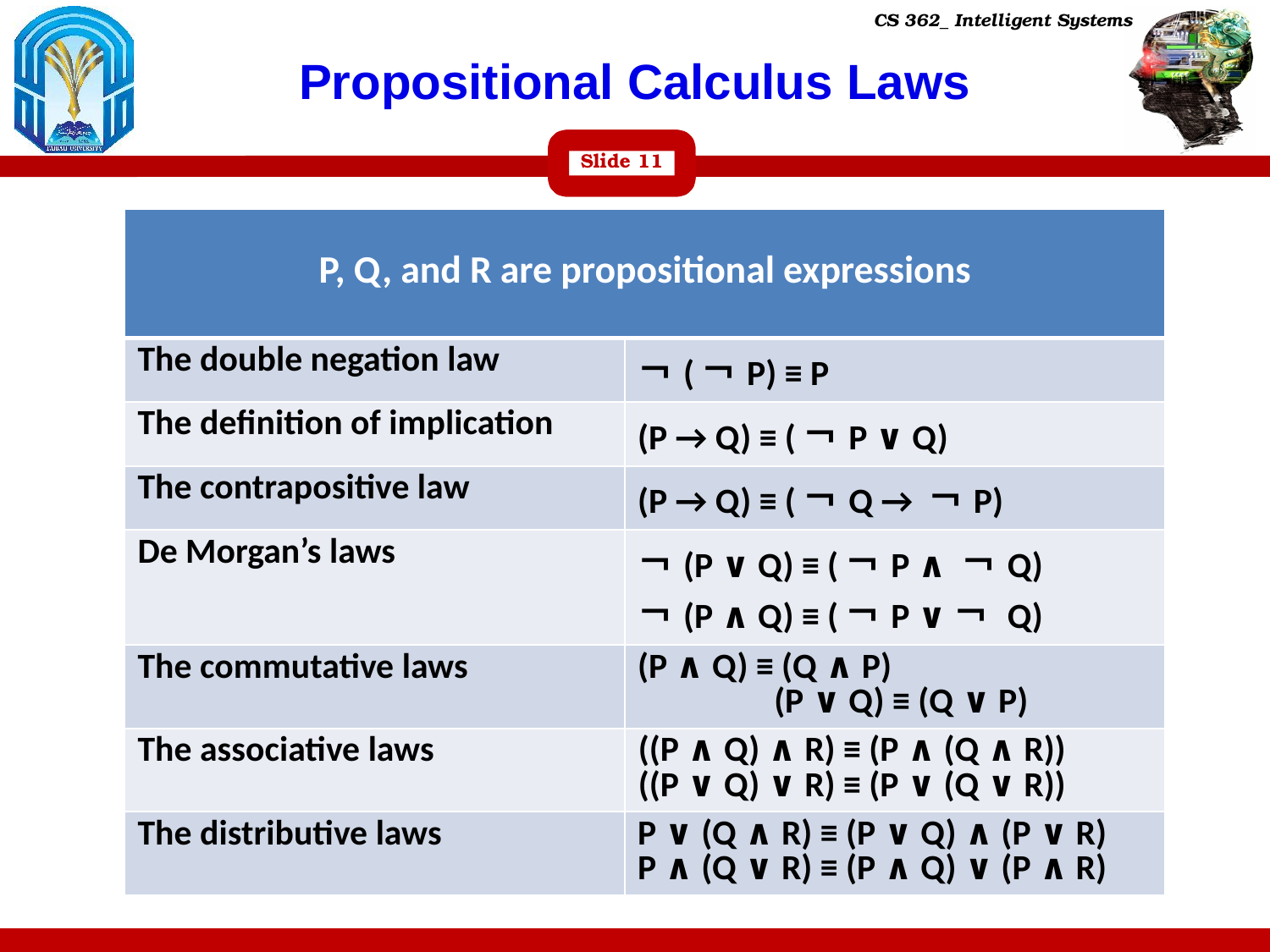

CS 362_ Intelligent Systems
# Propositional Calculus Laws
Slide 11
| P, Q, and R are propositional expressions |  |
| --- | --- |
| The double negation law | ￢(￢P) ≡ P |
| The definition of implication | (P → Q) ≡ (￢P ∨ Q) |
| The contrapositive law | (P → Q) ≡ (￢Q → ￢P) |
| De Morgan’s laws | ￢(P ∨ Q) ≡ (￢P ∧ ￢Q) ￢(P ∧ Q) ≡ (￢P ∨￢ Q) |
| The commutative laws | (P ∧ Q) ≡ (Q ∧ P) (P ∨ Q) ≡ (Q ∨ P) |
| The associative laws | ((P ∧ Q) ∧ R) ≡ (P ∧ (Q ∧ R)) ((P ∨ Q) ∨ R) ≡ (P ∨ (Q ∨ R)) |
| The distributive laws | P ∨ (Q ∧ R) ≡ (P ∨ Q) ∧ (P ∨ R) P ∧ (Q ∨ R) ≡ (P ∧ Q) ∨ (P ∧ R) |